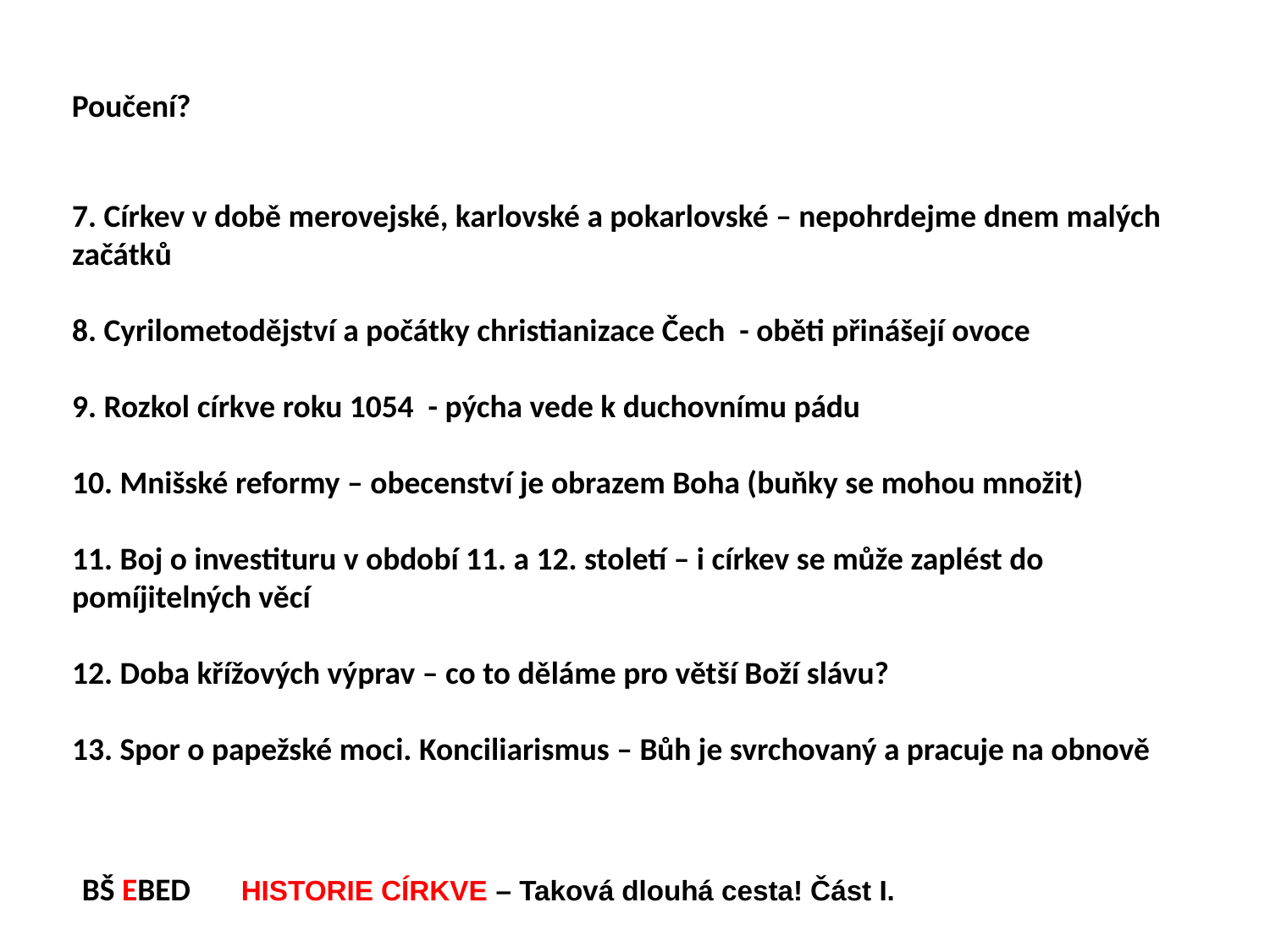

Poučení?

7. Církev v době merovejské, karlovské a pokarlovské – nepohrdejme dnem malých začátků

8. Cyrilometodějství a počátky christianizace Čech  - oběti přinášejí ovoce

9. Rozkol církve roku 1054  - pýcha vede k duchovnímu pádu

10. Mnišské reformy – obecenství je obrazem Boha (buňky se mohou množit)

11. Boj o investituru v období 11. a 12. století – i církev se může zaplést do pomíjitelných věcí

12. Doba křížových výprav – co to děláme pro větší Boží slávu?

13. Spor o papežské moci. Konciliarismus – Bůh je svrchovaný a pracuje na obnově
BŠ EBED       HISTORIE CÍRKVE – Taková dlouhá cesta! Část I.